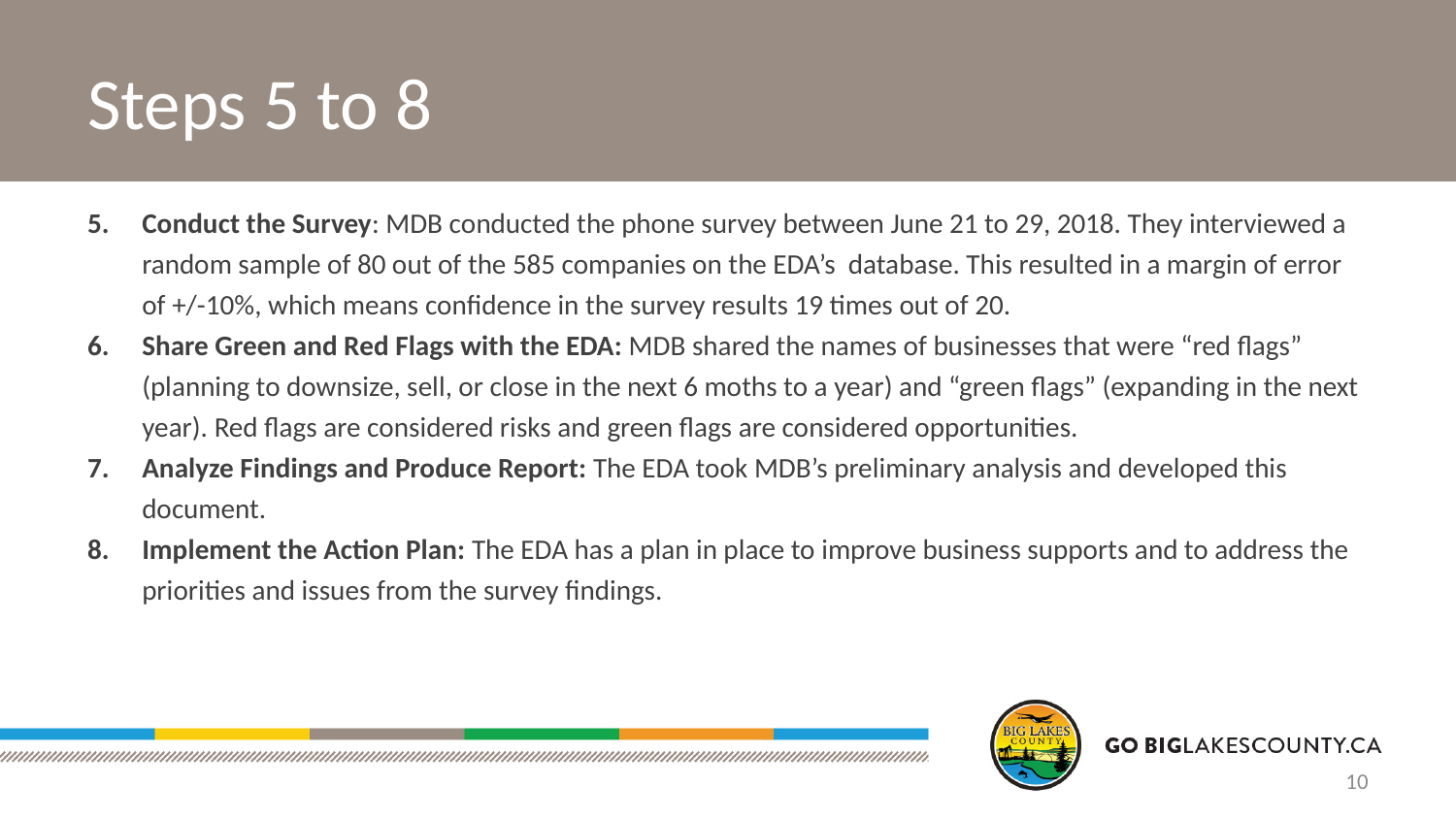

# Steps 5 to 8
Conduct the Survey: MDB conducted the phone survey between June 21 to 29, 2018. They interviewed a random sample of 80 out of the 585 companies on the EDA’s  database. This resulted in a margin of error of +/-10%, which means confidence in the survey results 19 times out of 20.
Share Green and Red Flags with the EDA: MDB shared the names of businesses that were “red flags” (planning to downsize, sell, or close in the next 6 moths to a year) and “green flags” (expanding in the next year). Red flags are considered risks and green flags are considered opportunities.
Analyze Findings and Produce Report: The EDA took MDB’s preliminary analysis and developed this document.
Implement the Action Plan: The EDA has a plan in place to improve business supports and to address the priorities and issues from the survey findings.

10